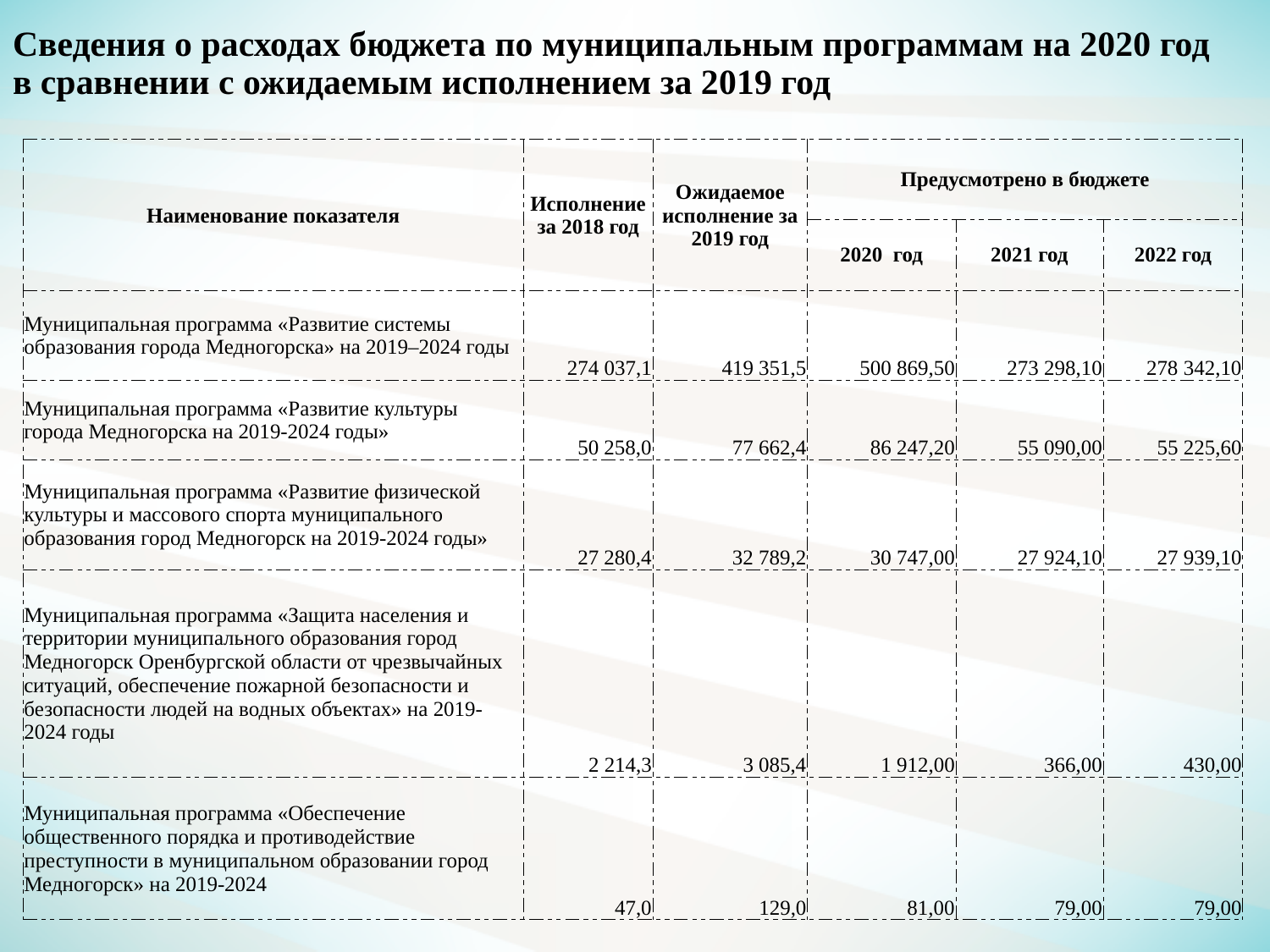

# Сведения о расходах бюджета по муниципальным программам на 2020 год в сравнении с ожидаемым исполнением за 2019 год
| Наименование показателя | Исполнение за 2018 год | Ожидаемое исполнение за 2019 год | Предусмотрено в бюджете |  |  |
| --- | --- | --- | --- | --- | --- |
|  |  |  | 2020 год | 2021 год | 2022 год |
| Муниципальная программа «Развитие системы образования города Медногорска» на 2019–2024 годы | 274 037,1 | 419 351,5 | 500 869,50 | 273 298,10 | 278 342,10 |
| Муниципальная программа «Развитие культуры города Медногорска на 2019-2024 годы» | 50 258,0 | 77 662,4 | 86 247,20 | 55 090,00 | 55 225,60 |
| Муниципальная программа «Развитие физической культуры и массового спорта муниципального образования город Медногорск на 2019-2024 годы» | 27 280,4 | 32 789,2 | 30 747,00 | 27 924,10 | 27 939,10 |
| Муниципальная программа «Защита населения и территории муниципального образования город Медногорск Оренбургской области от чрезвычайных ситуаций, обеспечение пожарной безопасности и безопасности людей на водных объектах» на 2019-2024 годы | 2 214,3 | 3 085,4 | 1 912,00 | 366,00 | 430,00 |
| Муниципальная программа «Обеспечение общественного порядка и противодействие преступности в муниципальном образовании город Медногорск» на 2019-2024 | 47,0 | 129,0 | 81,00 | 79,00 | 79,00 |